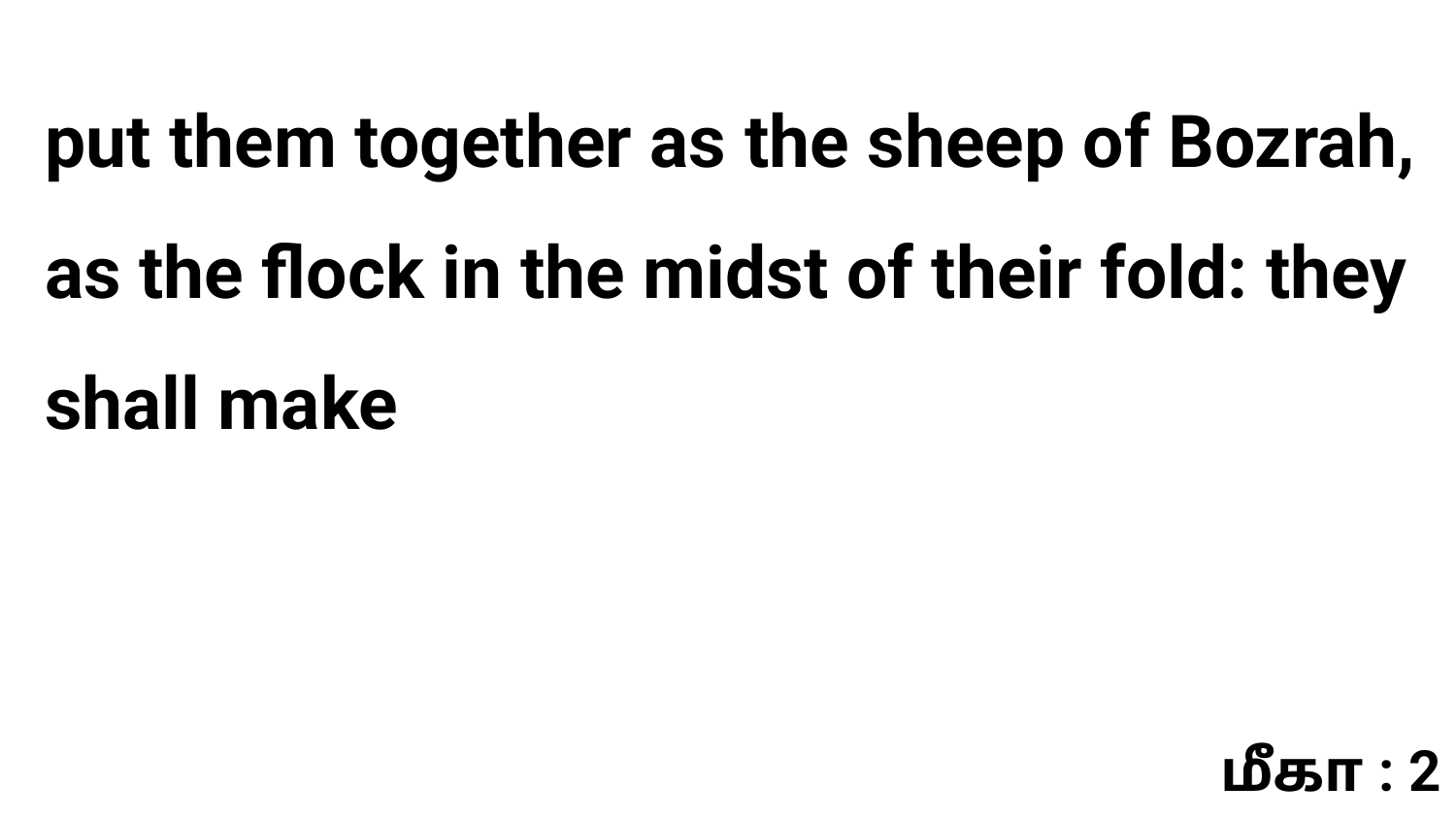

put them together as the sheep of Bozrah, as the flock in the midst of their fold: they shall make
மீகா : 2